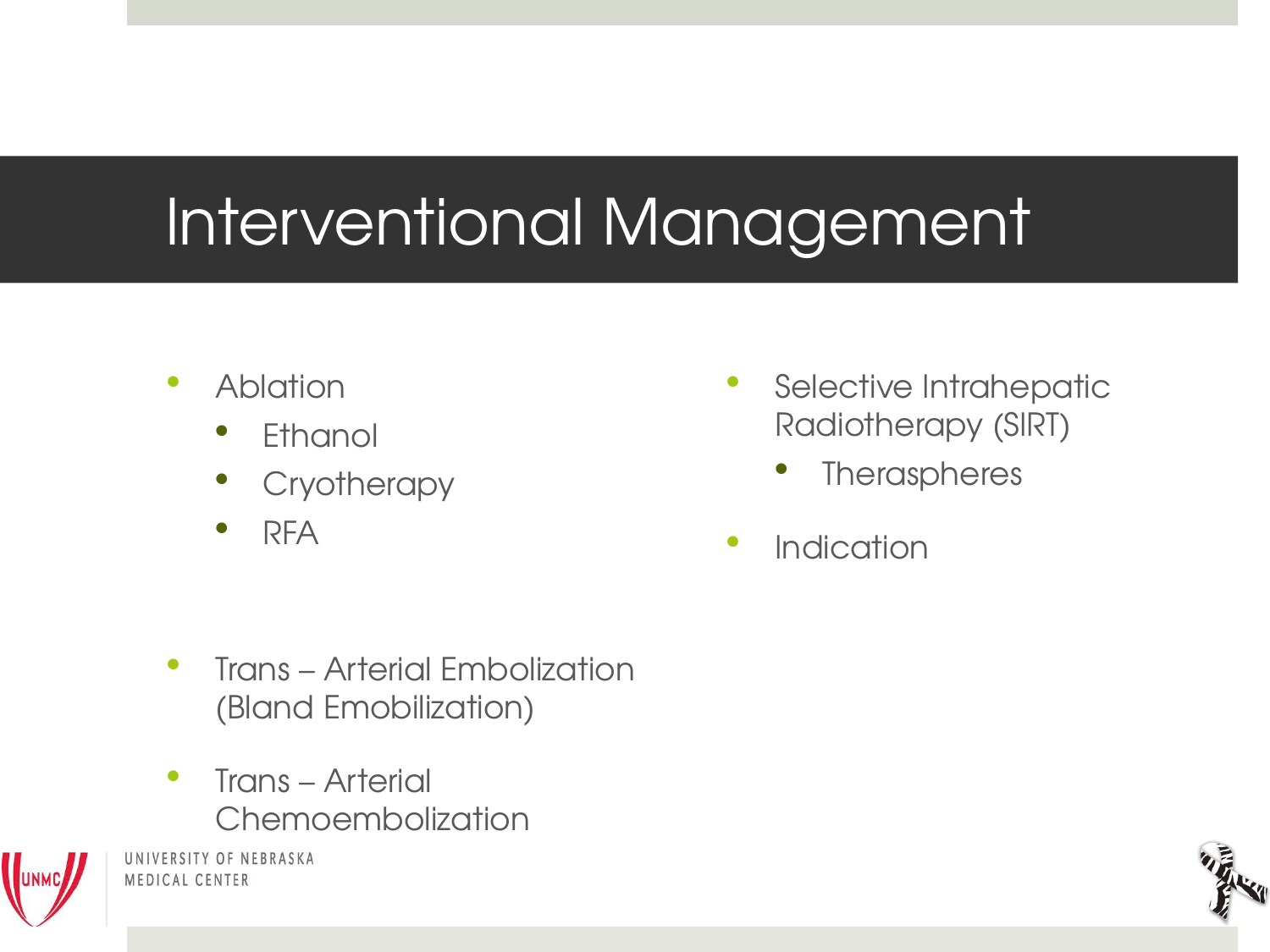

# Interventional Management
Ablation
Ethanol
Cryotherapy
RFA

Trans – Arterial Embolization (Bland Emobilization)
Trans – Arterial Chemoembolization

Selective Intrahepatic Radiotherapy (SIRT)
Theraspheres
Indication